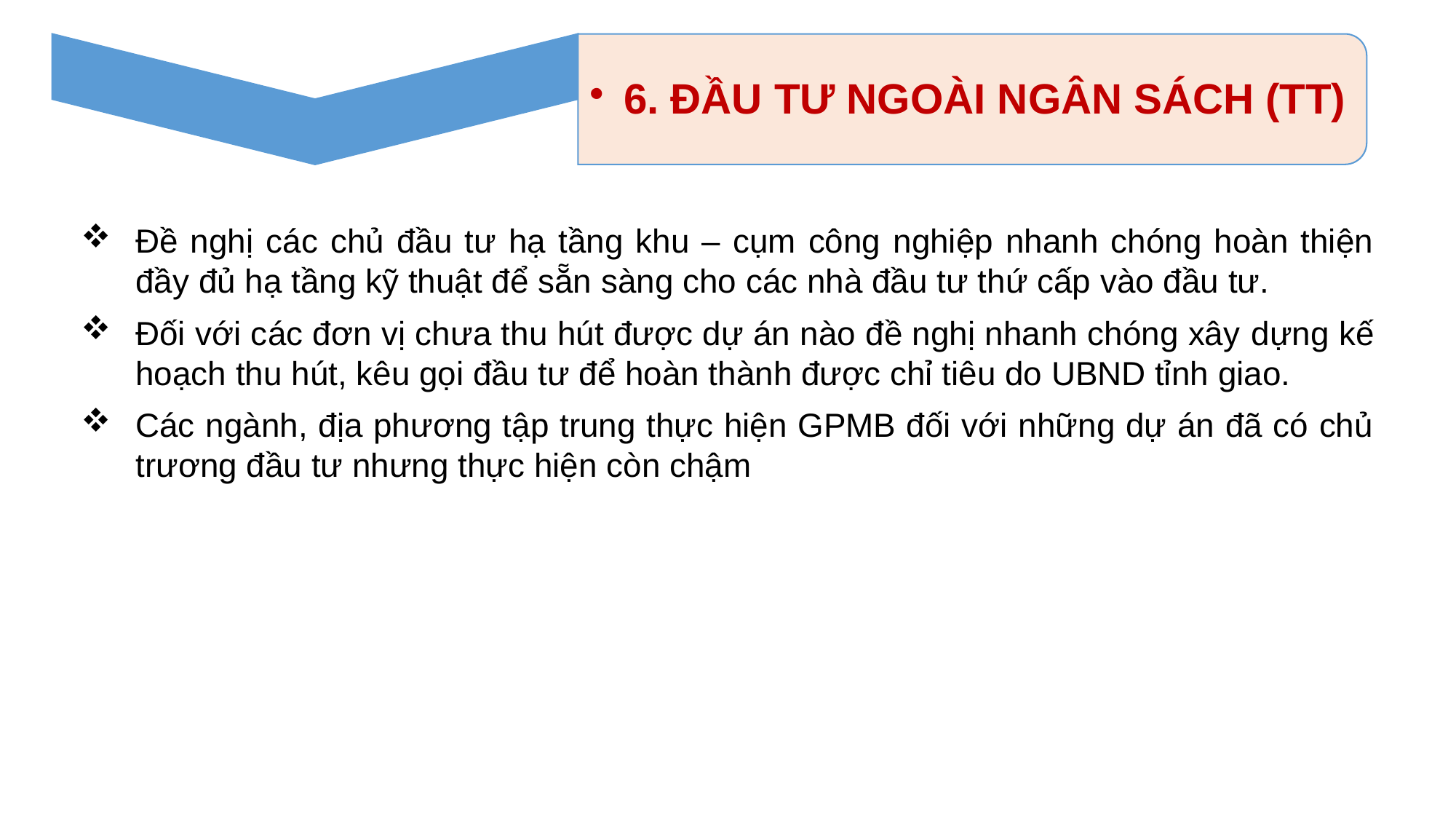

6. ĐẦU TƯ NGOÀI NGÂN SÁCH (TT)
Đề nghị các chủ đầu tư hạ tầng khu – cụm công nghiệp nhanh chóng hoàn thiện đầy đủ hạ tầng kỹ thuật để sẵn sàng cho các nhà đầu tư thứ cấp vào đầu tư.
Đối với các đơn vị chưa thu hút được dự án nào đề nghị nhanh chóng xây dựng kế hoạch thu hút, kêu gọi đầu tư để hoàn thành được chỉ tiêu do UBND tỉnh giao.
Các ngành, địa phương tập trung thực hiện GPMB đối với những dự án đã có chủ trương đầu tư nhưng thực hiện còn chậm